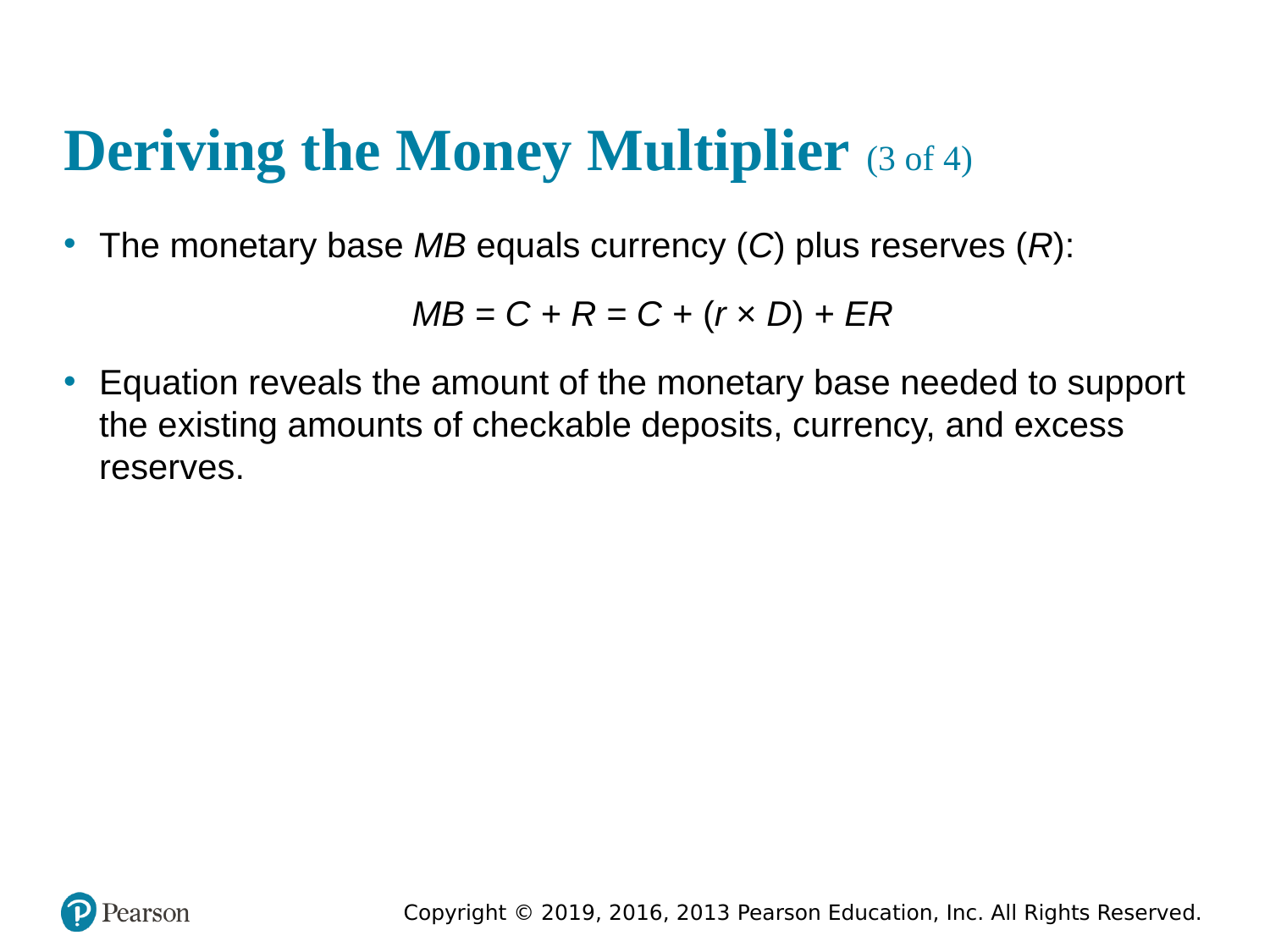

# Deriving the Money Multiplier (3 of 4)
The monetary base MB equals currency (C) plus reserves (R):
	MB = C + R = C + (r × D) + ER
Equation reveals the amount of the monetary base needed to support the existing amounts of checkable deposits, currency, and excess reserves.